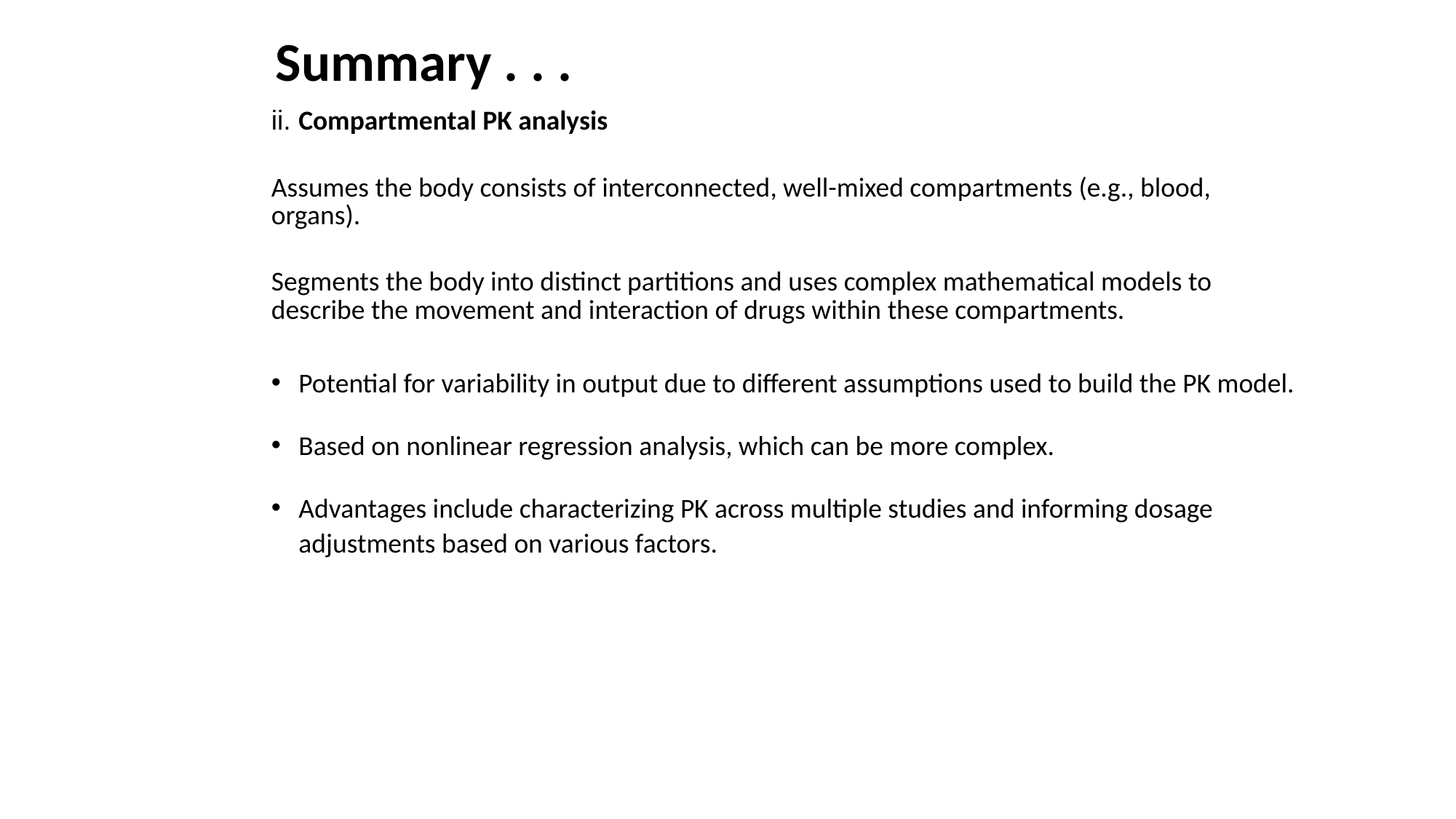

# Summary . . .
ii. Compartmental PK analysis
Assumes the body consists of interconnected, well-mixed compartments (e.g., blood, organs).
Segments the body into distinct partitions and uses complex mathematical models to describe the movement and interaction of drugs within these compartments.
Potential for variability in output due to different assumptions used to build the PK model.
Based on nonlinear regression analysis, which can be more complex.
Advantages include characterizing PK across multiple studies and informing dosage adjustments based on various factors.